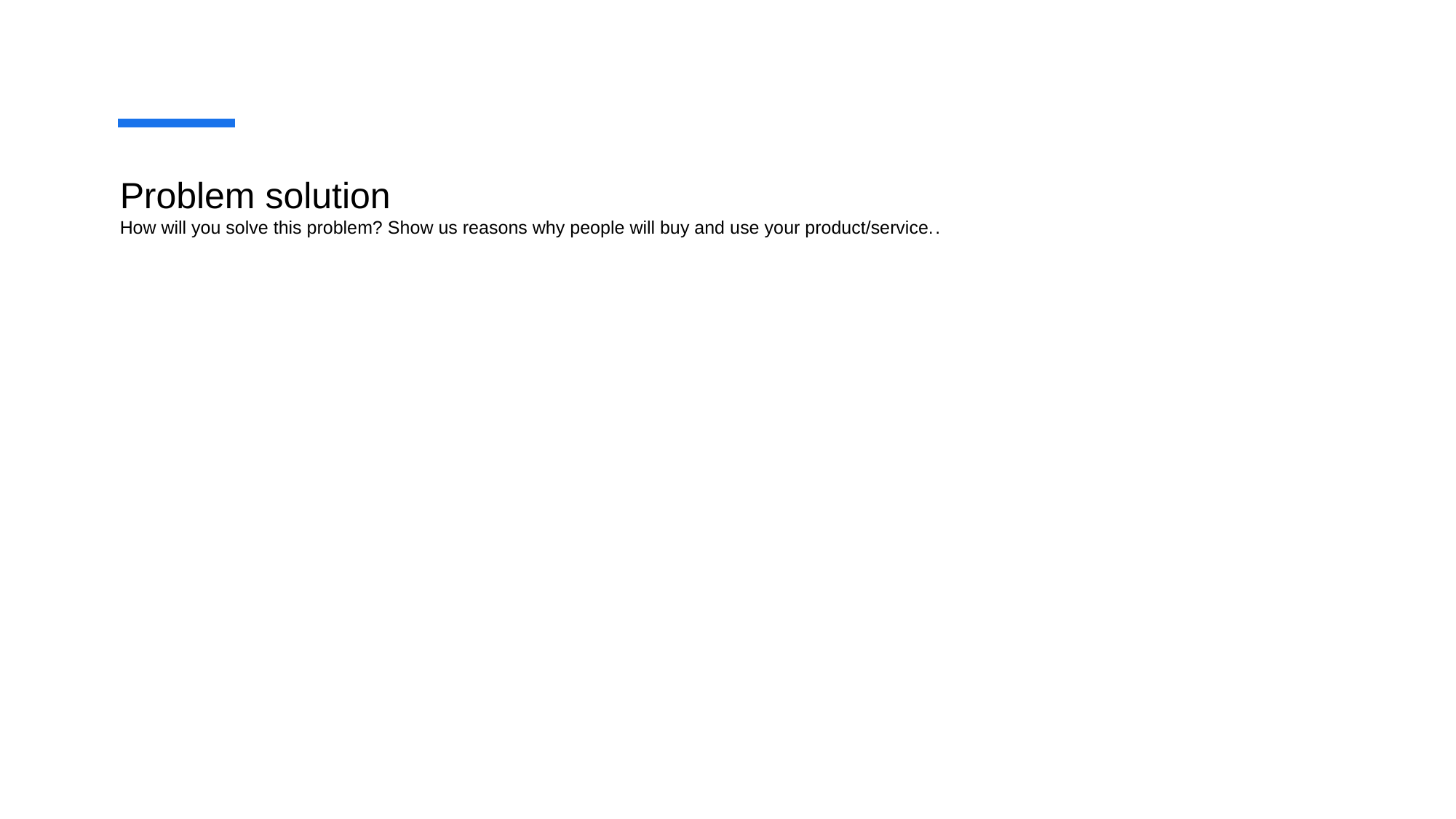

# Problem solution How will you solve this problem? Show us reasons why people will buy and use your product/service..